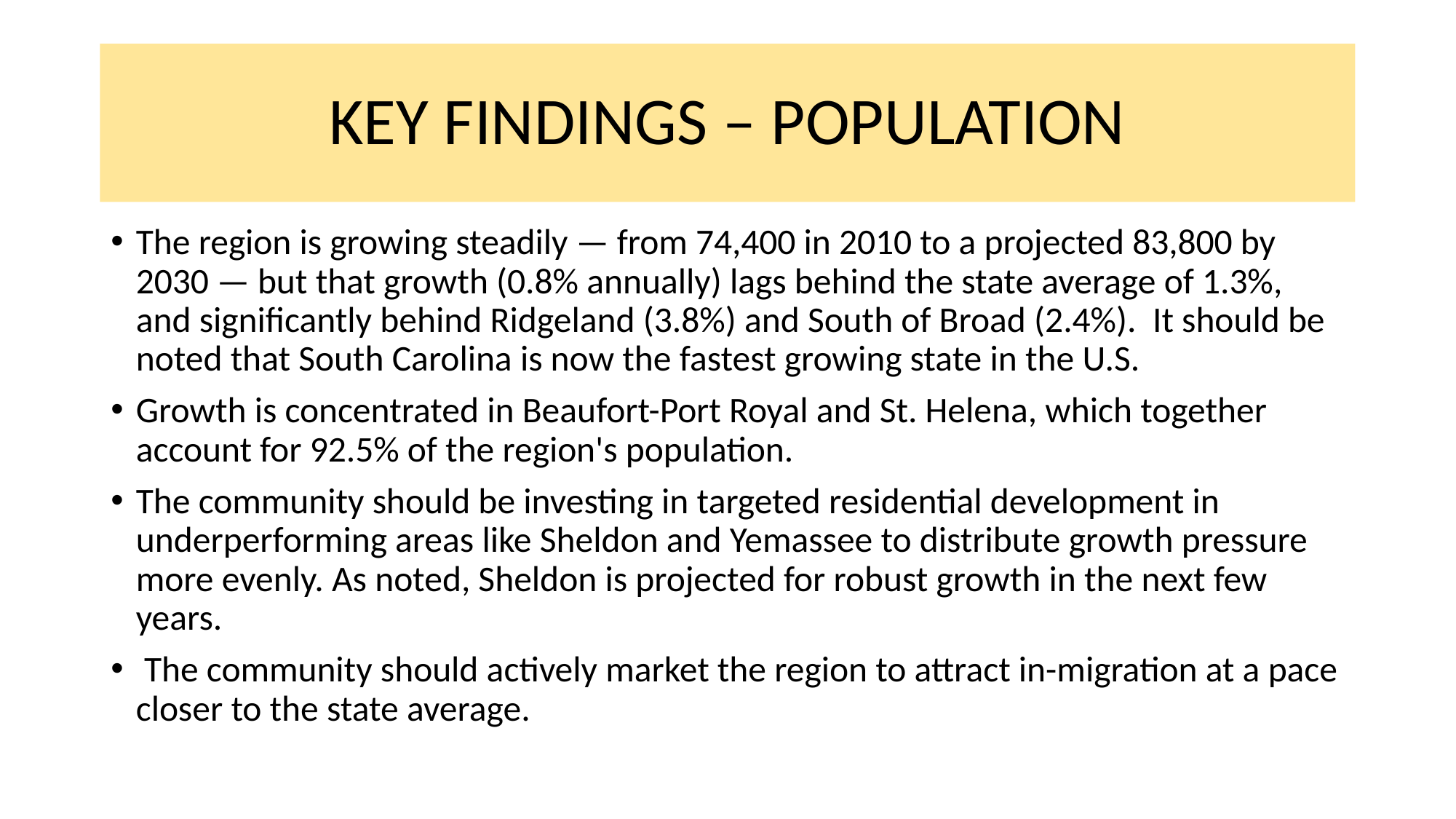

# KEY FINDINGS – POPULATION
The region is growing steadily — from 74,400 in 2010 to a projected 83,800 by 2030 — but that growth (0.8% annually) lags behind the state average of 1.3%, and significantly behind Ridgeland (3.8%) and South of Broad (2.4%).  It should be noted that South Carolina is now the fastest growing state in the U.S.
Growth is concentrated in Beaufort-Port Royal and St. Helena, which together account for 92.5% of the region's population.
The community should be investing in targeted residential development in underperforming areas like Sheldon and Yemassee to distribute growth pressure more evenly. As noted, Sheldon is projected for robust growth in the next few years.
 The community should actively market the region to attract in-migration at a pace closer to the state average.